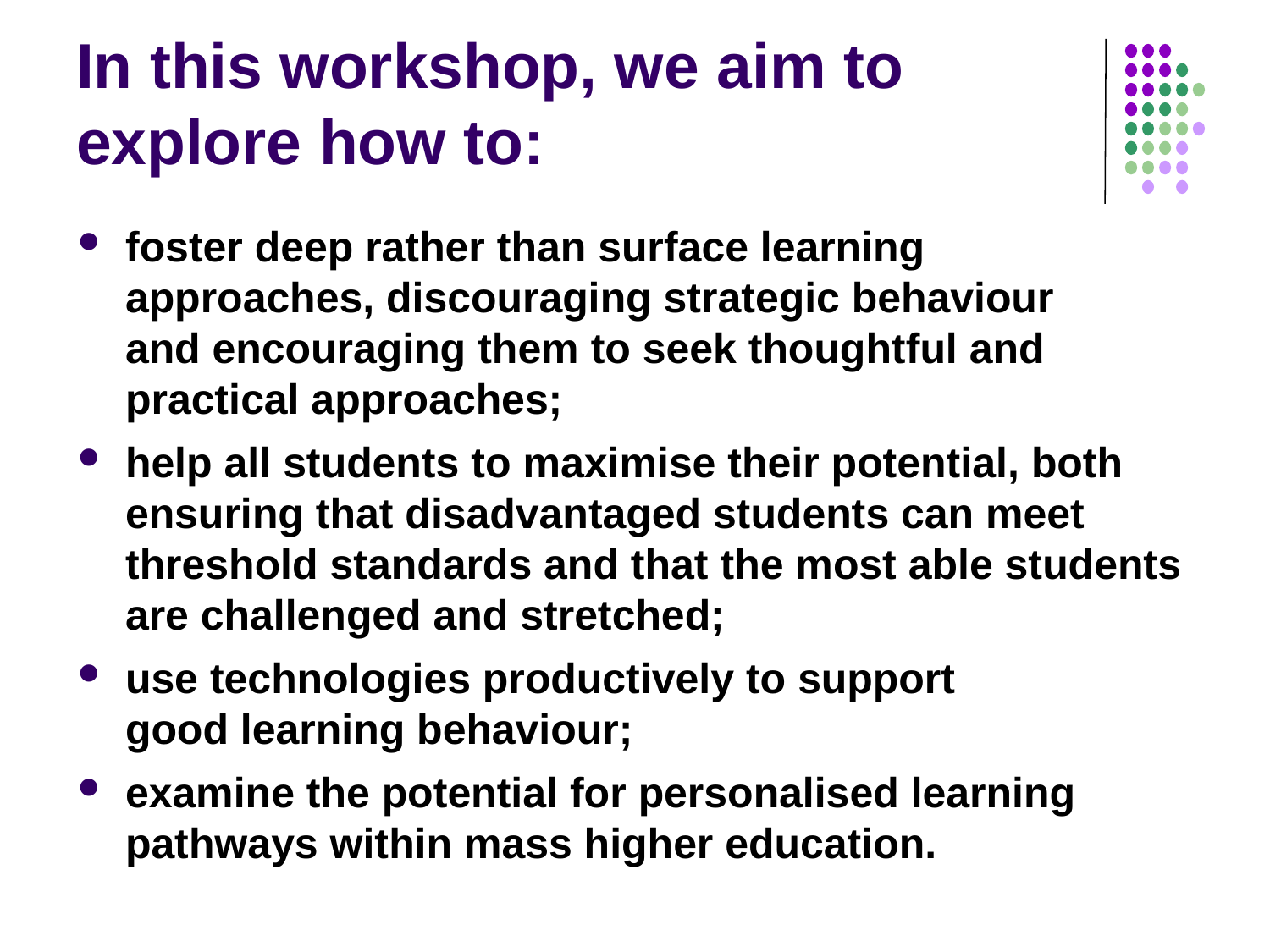

# In this workshop, we aim to explore how to:
foster deep rather than surface learning approaches, discouraging strategic behaviour and encouraging them to seek thoughtful and practical approaches;
help all students to maximise their potential, both ensuring that disadvantaged students can meet threshold standards and that the most able students are challenged and stretched;
use technologies productively to support good learning behaviour;
examine the potential for personalised learning pathways within mass higher education.